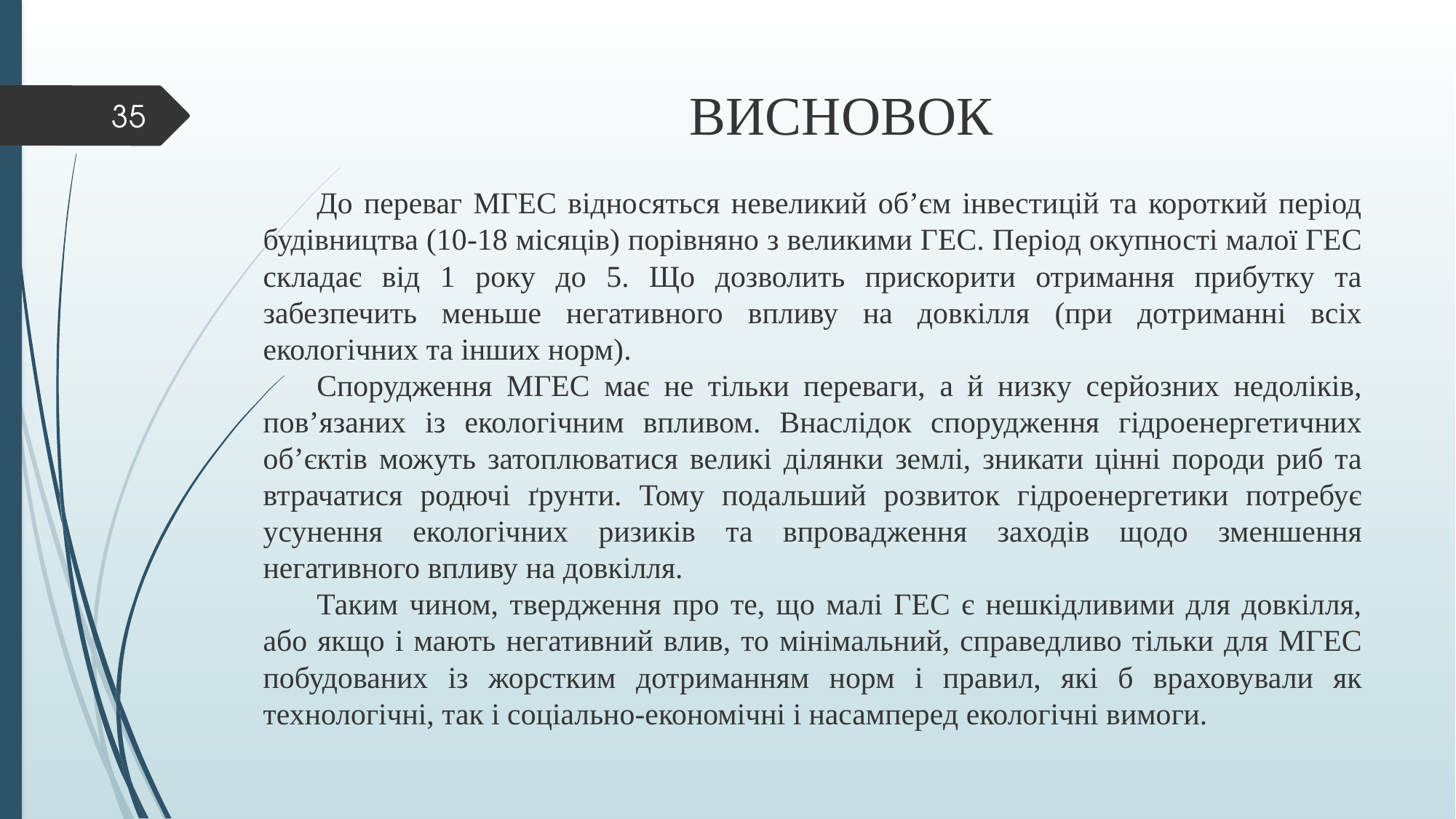

# ВИСНОВОК
35
До переваг МГЕС відносяться невеликий об’єм інвестицій та короткий період будівництва (10-18 місяців) порівняно з великими ГЕС. Період окупності малої ГЕС складає від 1 року до 5. Що дозволить прискорити отримання прибутку та забезпечить меньше негативного впливу на довкілля (при дотриманні всіх екологічних та інших норм).
Спорудження МГЕС має не тільки переваги, а й низку серйозних недоліків, пов’язаних із екологічним впливом. Внаслідок спорудження гідроенергетичних об’єктів можуть затоплюватися великі ділянки землі, зникати цінні породи риб та втрачатися родючі ґрунти. Тому подальший розвиток гідроенергетики потребує усунення екологічних ризиків та впровадження заходів щодо зменшення негативного впливу на довкілля.
Таким чином, твердження про те, що малі ГЕС є нешкідливими для довкілля, або якщо і мають негативний влив, то мінімальний, справедливо тільки для МГЕС побудованих із жорстким дотриманням норм і правил, які б враховували як технологічні, так і соціально-економічні і насамперед екологічні вимоги.